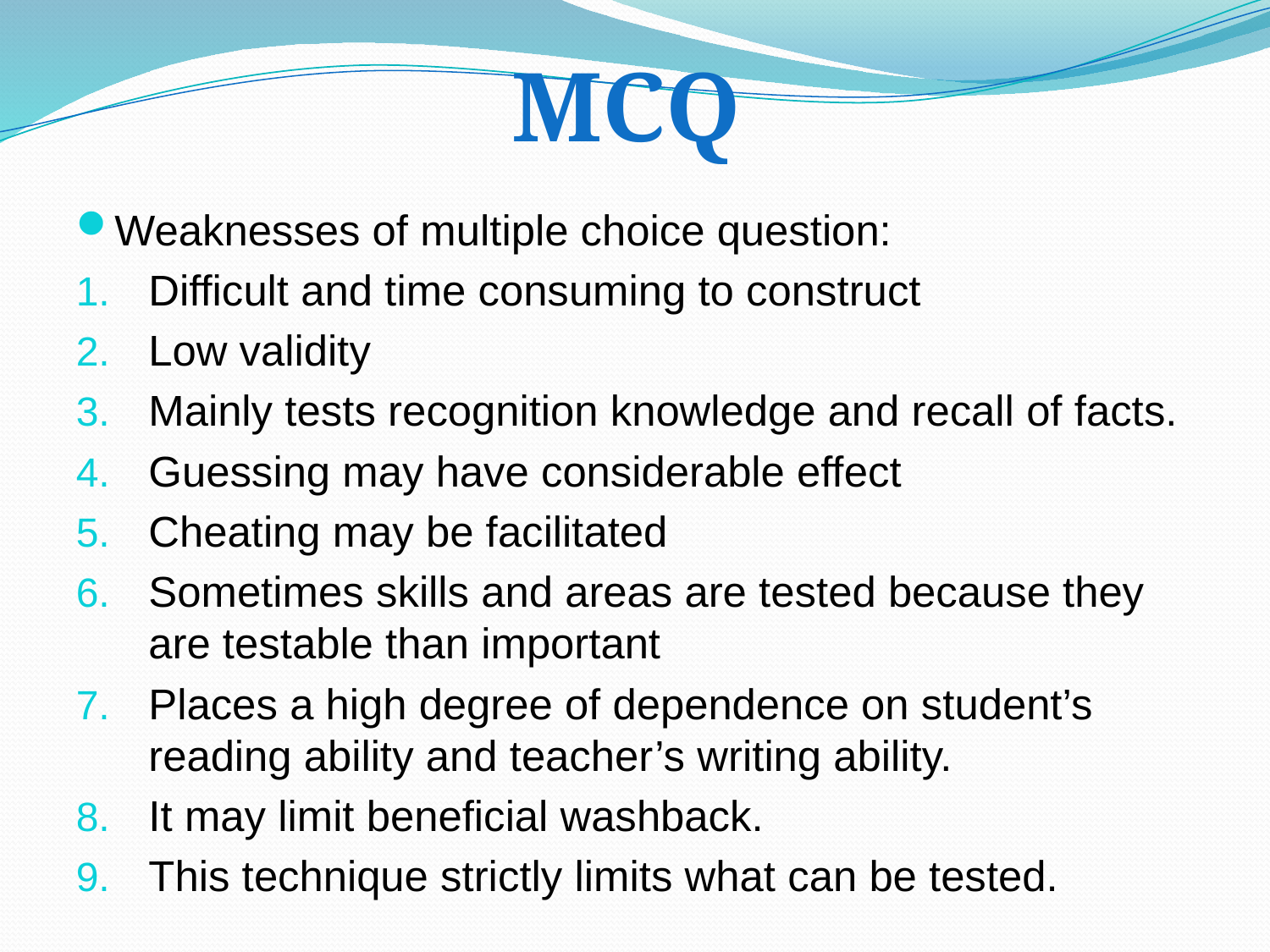

# MCQ
Weaknesses of multiple choice question:
Difficult and time consuming to construct
Low validity
Mainly tests recognition knowledge and recall of facts.
Guessing may have considerable effect
Cheating may be facilitated
Sometimes skills and areas are tested because they are testable than important
Places a high degree of dependence on student’s reading ability and teacher’s writing ability.
It may limit beneficial washback.
This technique strictly limits what can be tested.